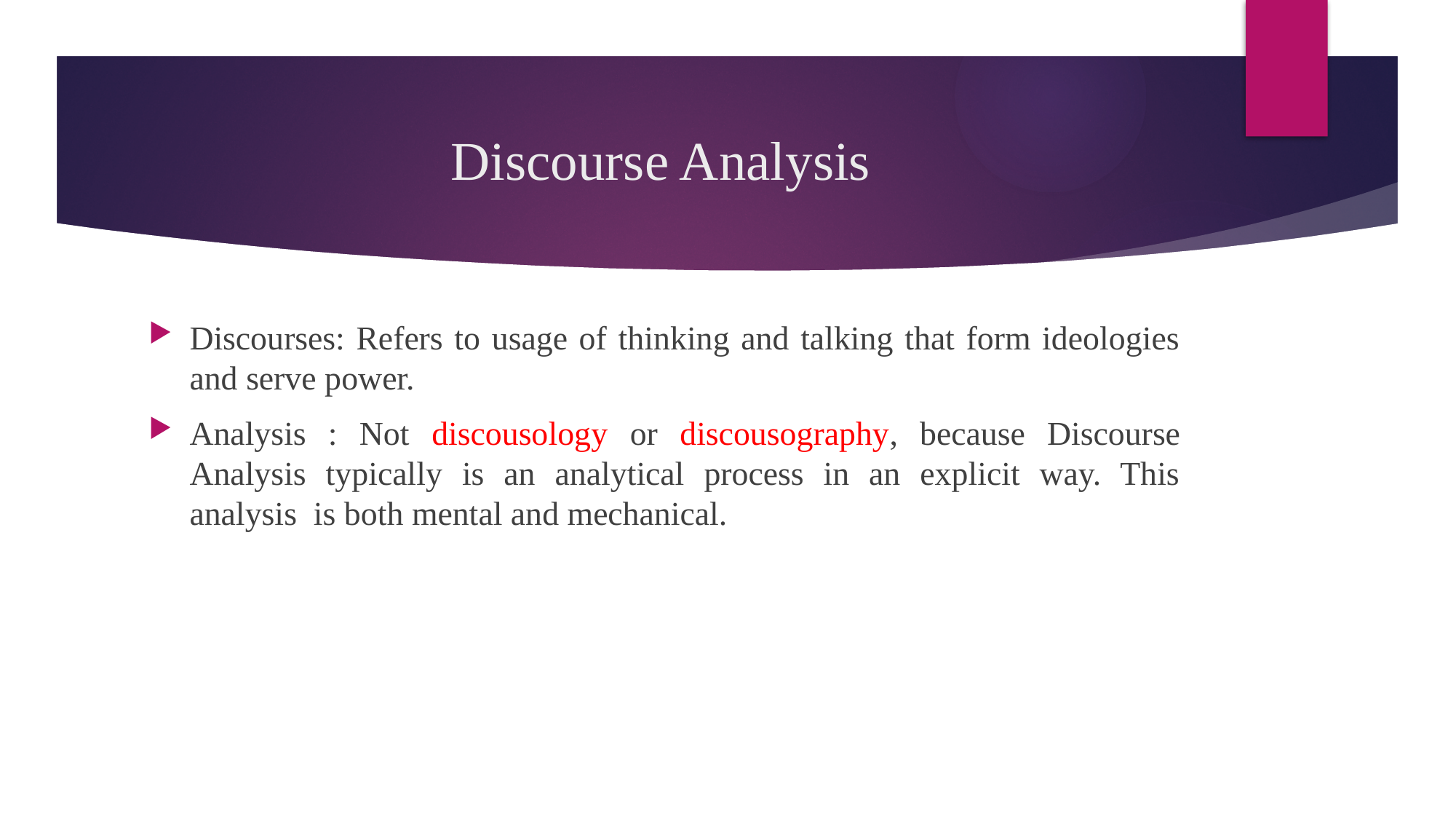

# Discourse Analysis
Discourses: Refers to usage of thinking and talking that form ideologies and serve power.
Analysis : Not discousology or discousography, because Discourse Analysis typically is an analytical process in an explicit way. This analysis  is both mental and mechanical.